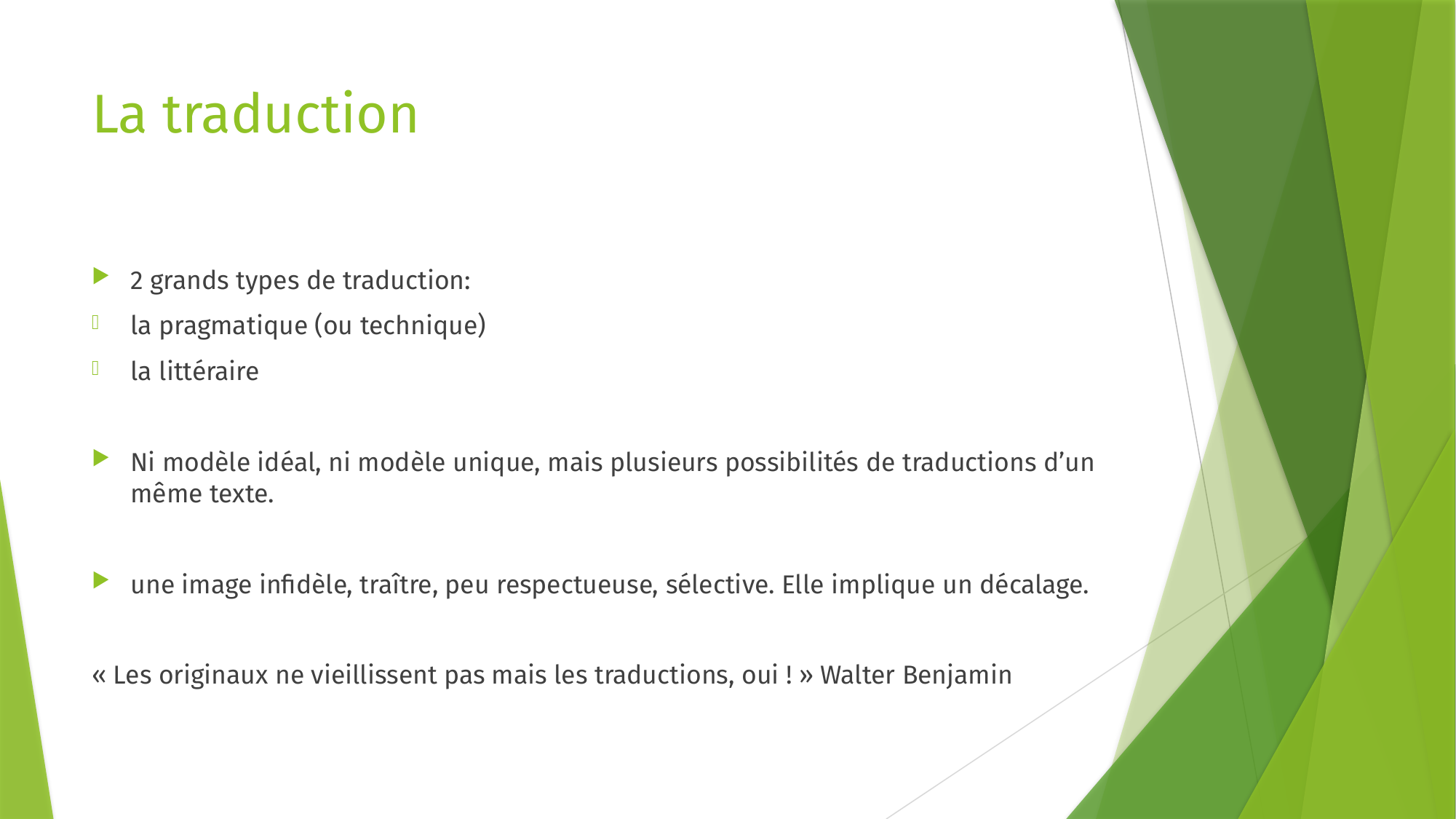

# La traduction
2 grands types de traduction:
la pragmatique (ou technique)
la littéraire

Ni modèle idéal, ni modèle unique, mais plusieurs possibilités de traductions d’un même texte.

une image infidèle, traître, peu respectueuse, sélective. Elle implique un décalage.

« Les originaux ne vieillissent pas mais les traductions, oui ! » Walter Benjamin